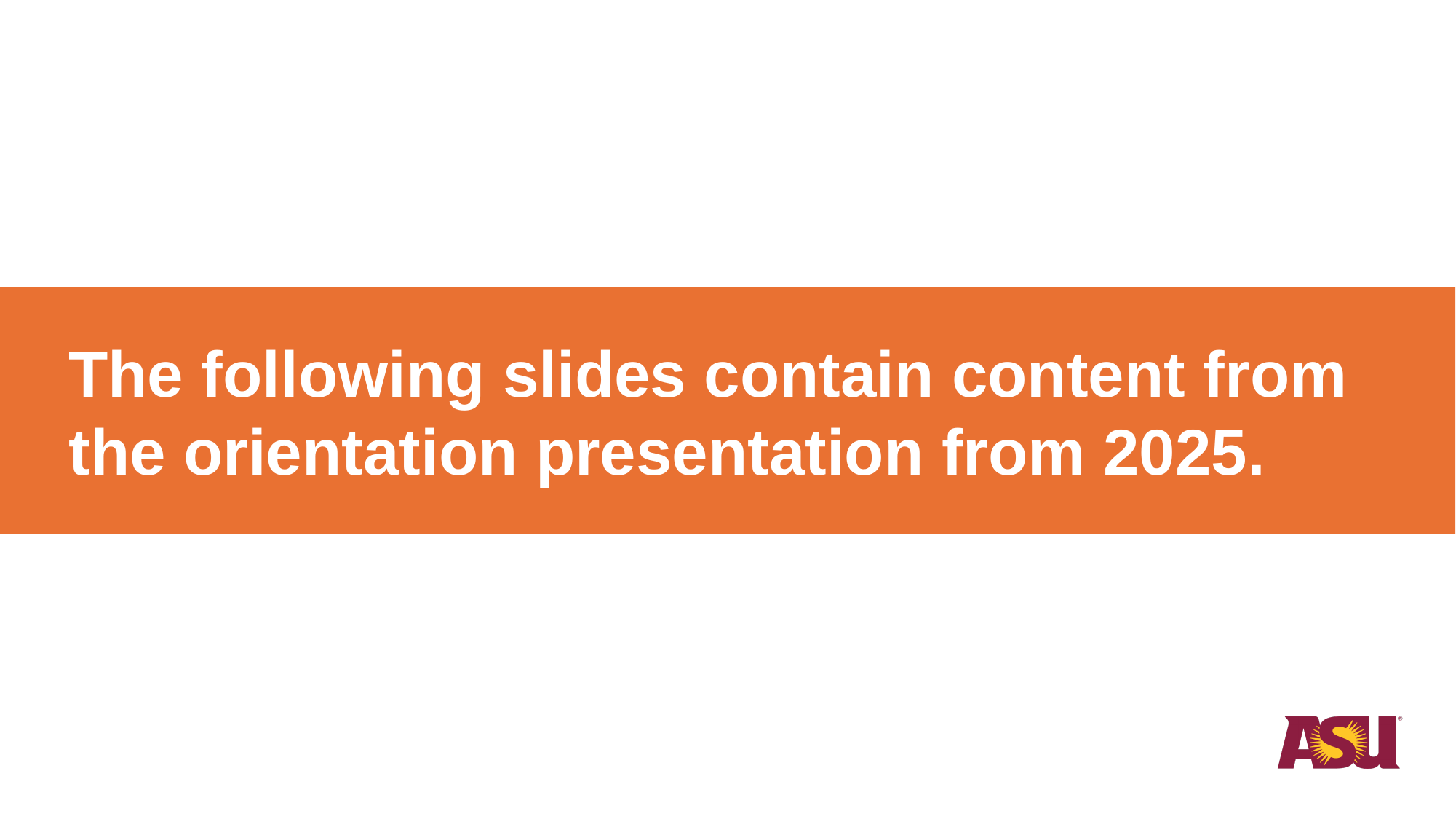

# The following slides contain content from the orientation presentation from 2025.